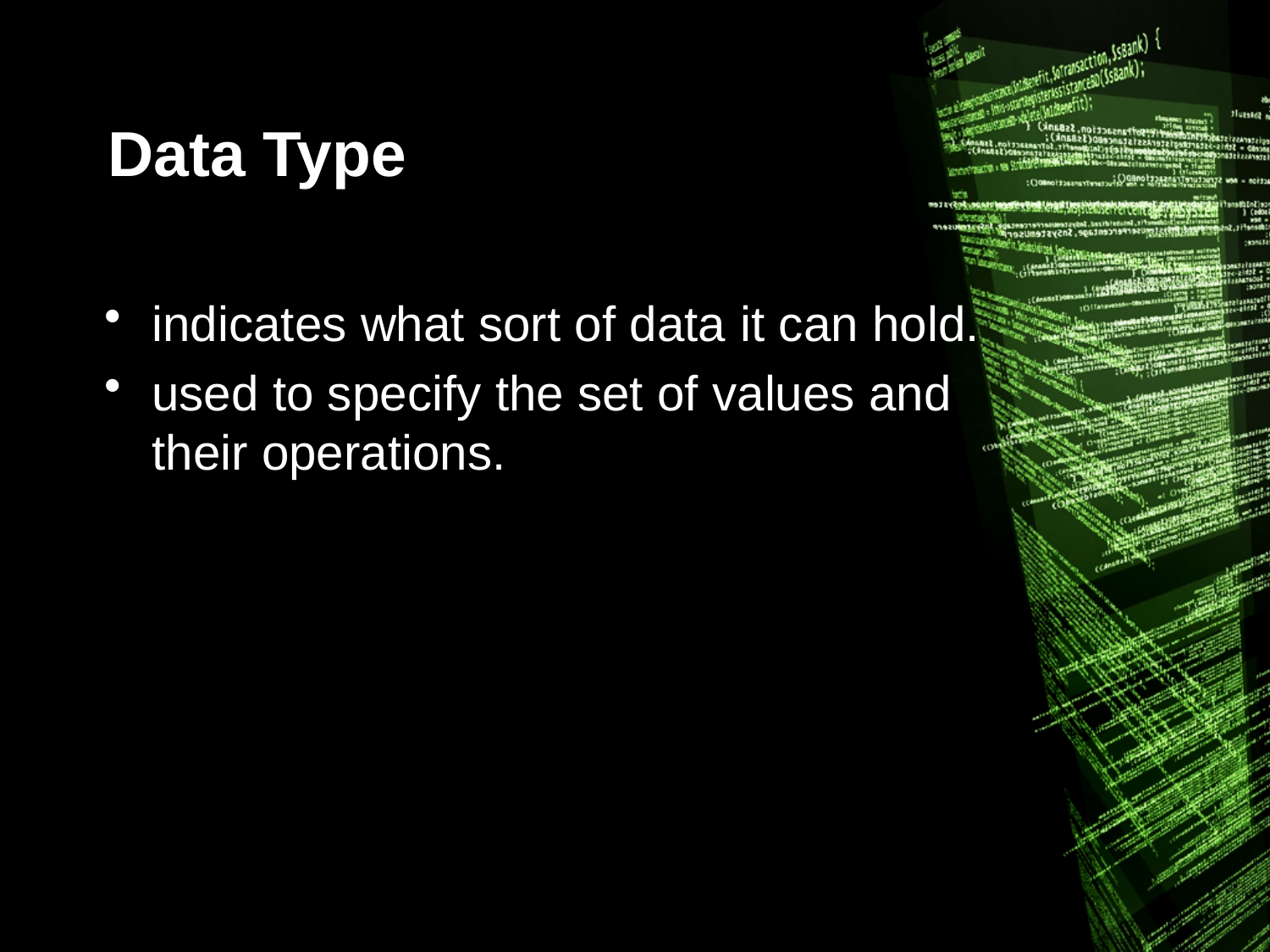

# Data Type
indicates what sort of data it can hold.
used to specify the set of values and their operations.